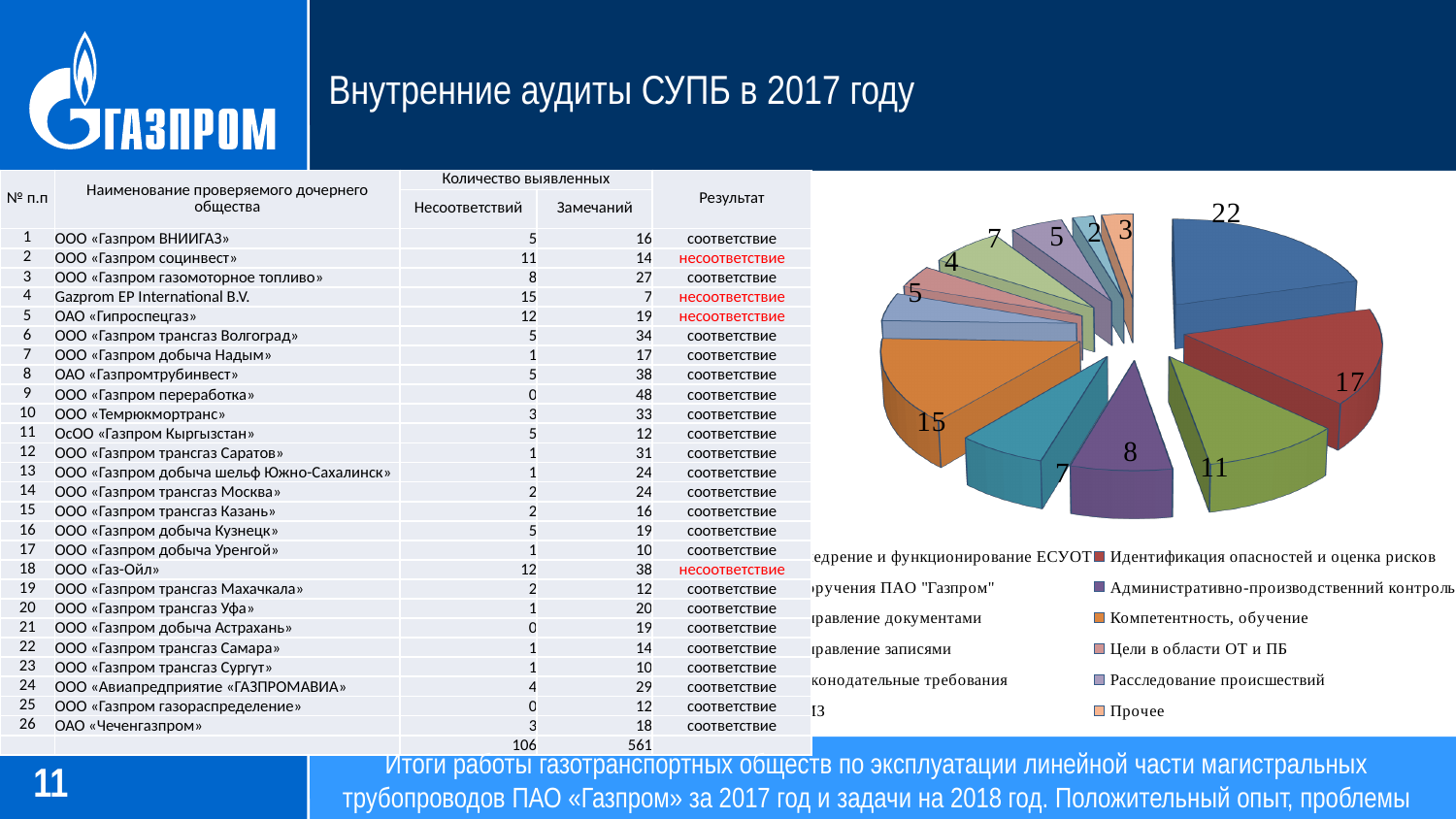

[unsupported chart]

Внутренние аудиты СУПБ в 2017 году
| № п.п | Наименование проверяемого дочернего общества | Количество выявленных |  | Результат |
| --- | --- | --- | --- | --- |
|  |  | Несоответствий | Замечаний |  |
| 1 | ООО «Газпром ВНИИГАЗ» | 5 | 16 | соответствие |
| 2 | ООО «Газпром социнвест» | 11 | 14 | несоответствие |
| 3 | ООО «Газпром газомоторное топливо» | 8 | 27 | соответствие |
| 4 | Gazprom EP International B.V. | 15 | 7 | несоответствие |
| 5 | ОАО «Гипроспецгаз» | 12 | 19 | несоответствие |
| 6 | ООО «Газпром трансгаз Волгоград» | 5 | 34 | соответствие |
| 7 | ООО «Газпром добыча Надым» | 1 | 17 | соответствие |
| 8 | ОАО «Газпромтрубинвест» | 5 | 38 | соответствие |
| 9 | ООО «Газпром переработка» | 0 | 48 | соответствие |
| 10 | ООО «Темрюкмортранс» | 3 | 33 | соответствие |
| 11 | ОсОО «Газпром Кыргызстан» | 5 | 12 | соответствие |
| 12 | ООО «Газпром трансгаз Саратов» | 1 | 31 | соответствие |
| 13 | ООО «Газпром добыча шельф Южно-Сахалинск» | 1 | 24 | соответствие |
| 14 | ООО «Газпром трансгаз Москва» | 2 | 24 | соответствие |
| 15 | ООО «Газпром трансгаз Казань» | 2 | 16 | соответствие |
| 16 | ООО «Газпром добыча Кузнецк» | 5 | 19 | соответствие |
| 17 | ООО «Газпром добыча Уренгой» | 1 | 10 | соответствие |
| 18 | ООО «Газ-Ойл» | 12 | 38 | несоответствие |
| 19 | ООО «Газпром трансгаз Махачкала» | 2 | 12 | соответствие |
| 20 | ООО «Газпром трансгаз Уфа» | 1 | 20 | соответствие |
| 21 | ООО «Газпром добыча Астрахань» | 0 | 19 | соответствие |
| 22 | ООО «Газпром трансгаз Самара» | 1 | 14 | соответствие |
| 23 | ООО «Газпром трансгаз Сургут» | 1 | 10 | соответствие |
| 24 | ООО «Авиапредприятие «ГАЗПРОМАВИА» | 4 | 29 | соответствие |
| 25 | ООО «Газпром газораспределение» | 0 | 12 | соответствие |
| 26 | ОАО «Чеченгазпром» | 3 | 18 | соответствие |
|  |  | 106 | 561 |  |
Итоги работы газотранспортных обществ по эксплуатации линейной части магистральных трубопроводов ПАО «Газпром» за 2017 год и задачи на 2018 год. Положительный опыт, проблемы